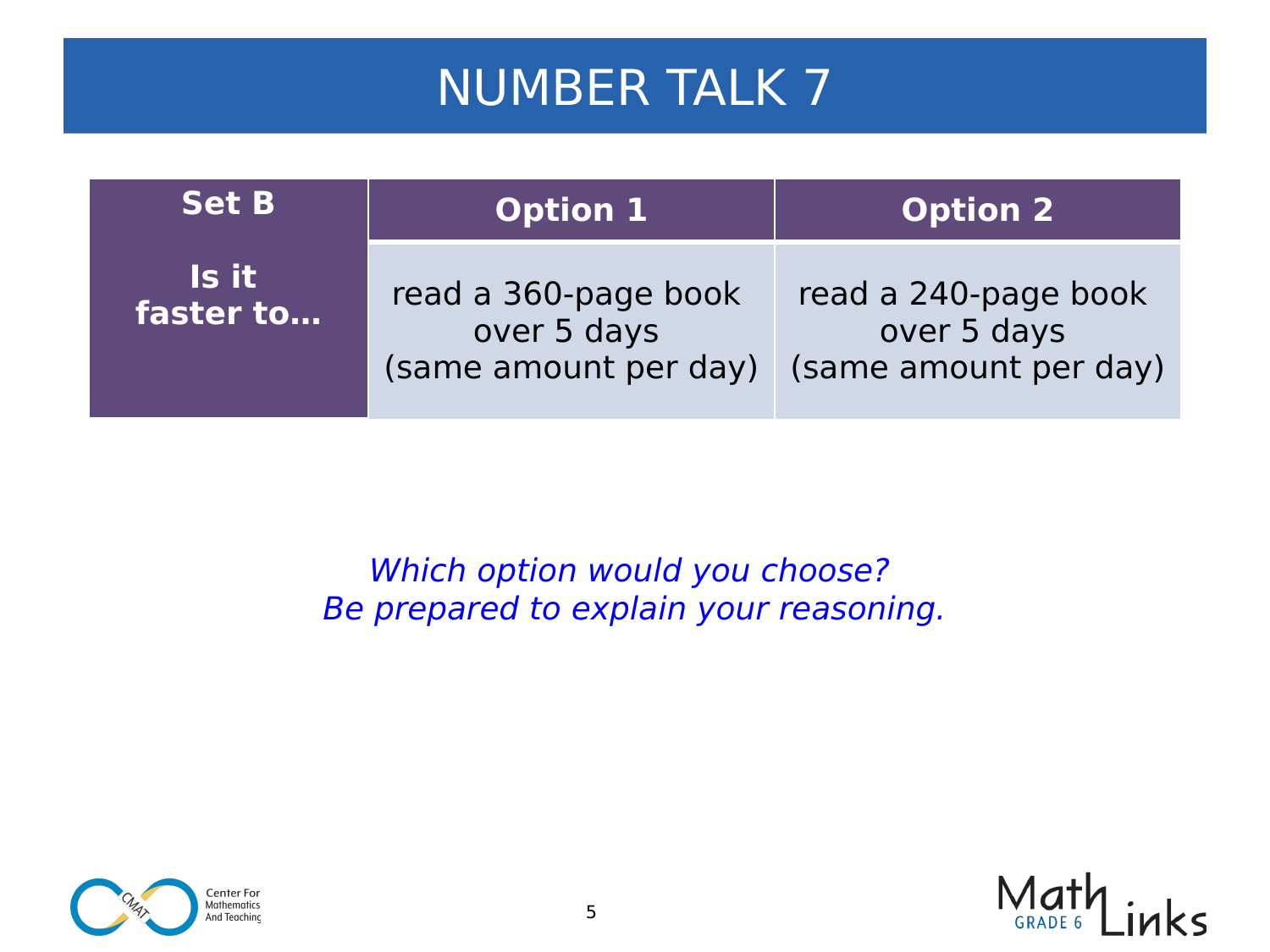

# NUMBER TALK 7
| Set B Is it faster to… | Option 1 | Option 2 |
| --- | --- | --- |
|  | read a 360-page book over 5 days (same amount per day) | read a 240-page book over 5 days (same amount per day) |
Which option would you choose?
Be prepared to explain your reasoning.